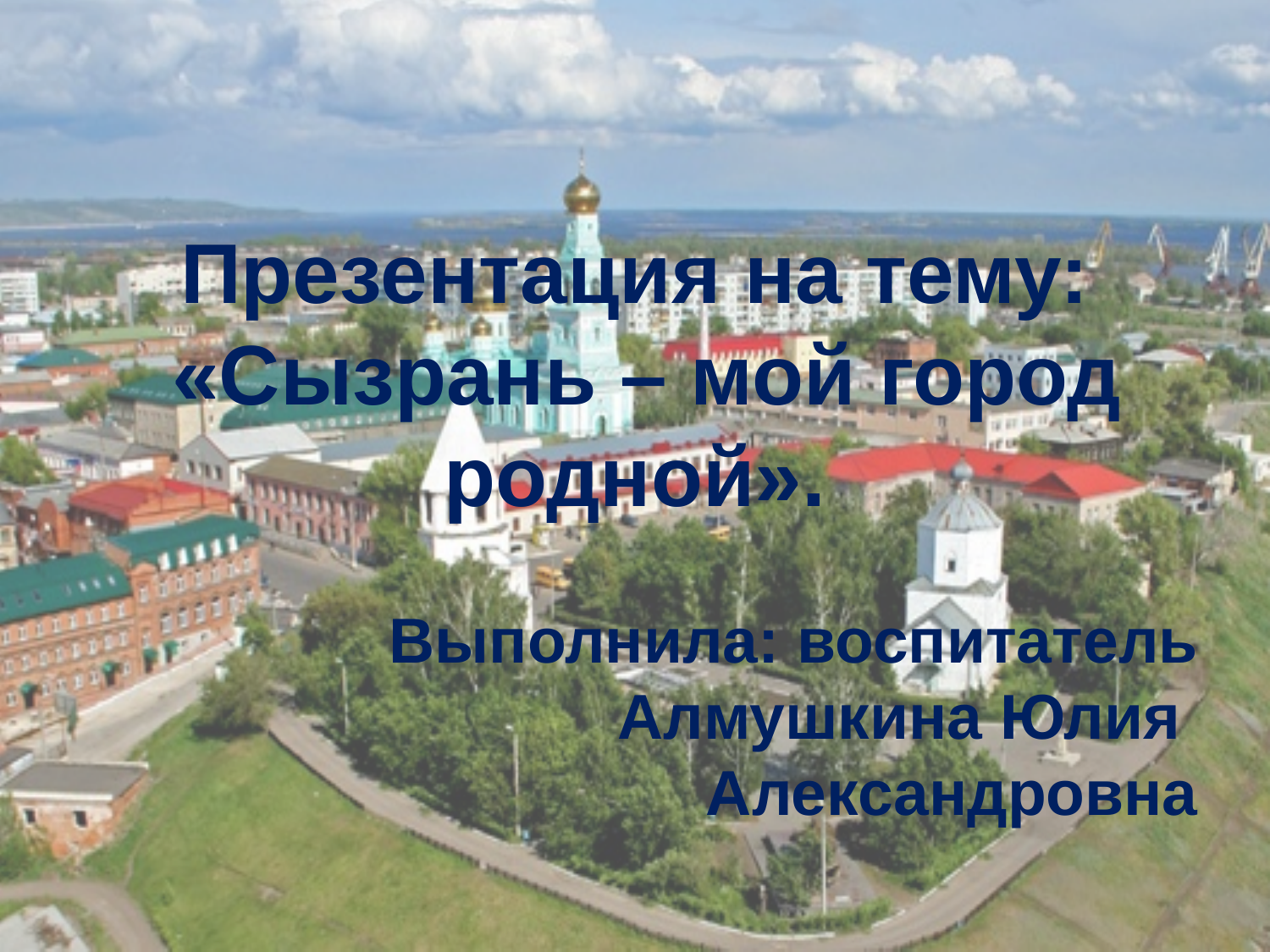

Презентация на тему:
 «Сызрань – мой город родной».

Выполнила: воспитатель
 Алмушкина Юлия
Александровна

2014 г.